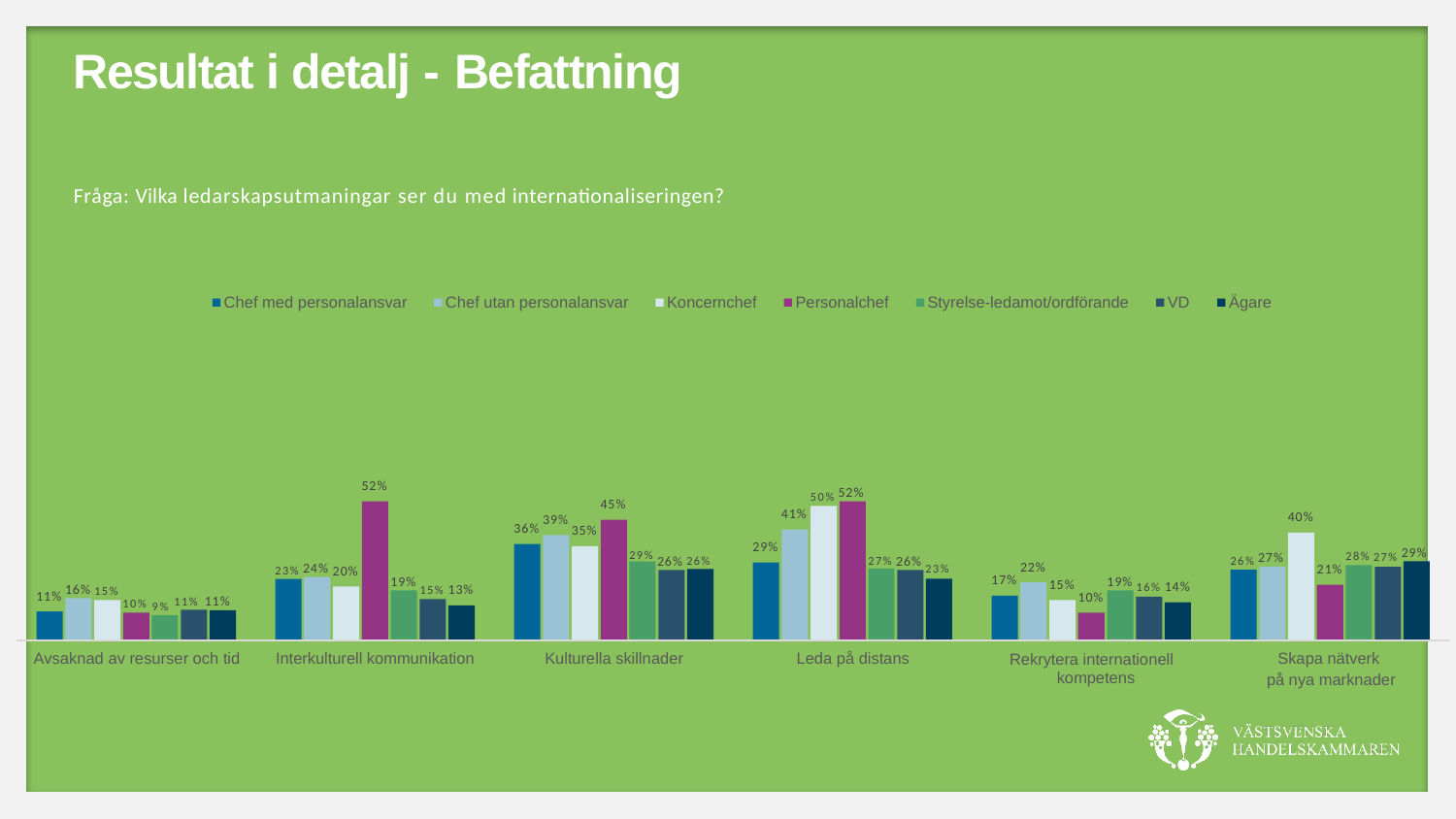

# Resultat i detalj - Befattning
Fråga: Vilka ledarskapsutmaningar ser du med internationaliseringen?
Chef med personalansvar
Chef utan personalansvar
Koncernchef
Personalchef
Styrelse-ledamot/ordförande
VD
Ägare

52%
50% 52%
45%

41%

40%
39%
36%

35%

28% 27% 29%
29%
26% 27%

29% 26% 26%
27% 26% 23%

23% 24%
22%
21%
20%

19% 15%
19% 16%

17%

16% 15%
15%
14%

13%

10% 9% 11% 11%

11%

10%

Avsaknad av resurser och tid
Interkulturell kommunikation
Kulturella skillnader
Leda på distans
Rekrytera internationell  kompetens
Skapa nätverk
på nya marknader